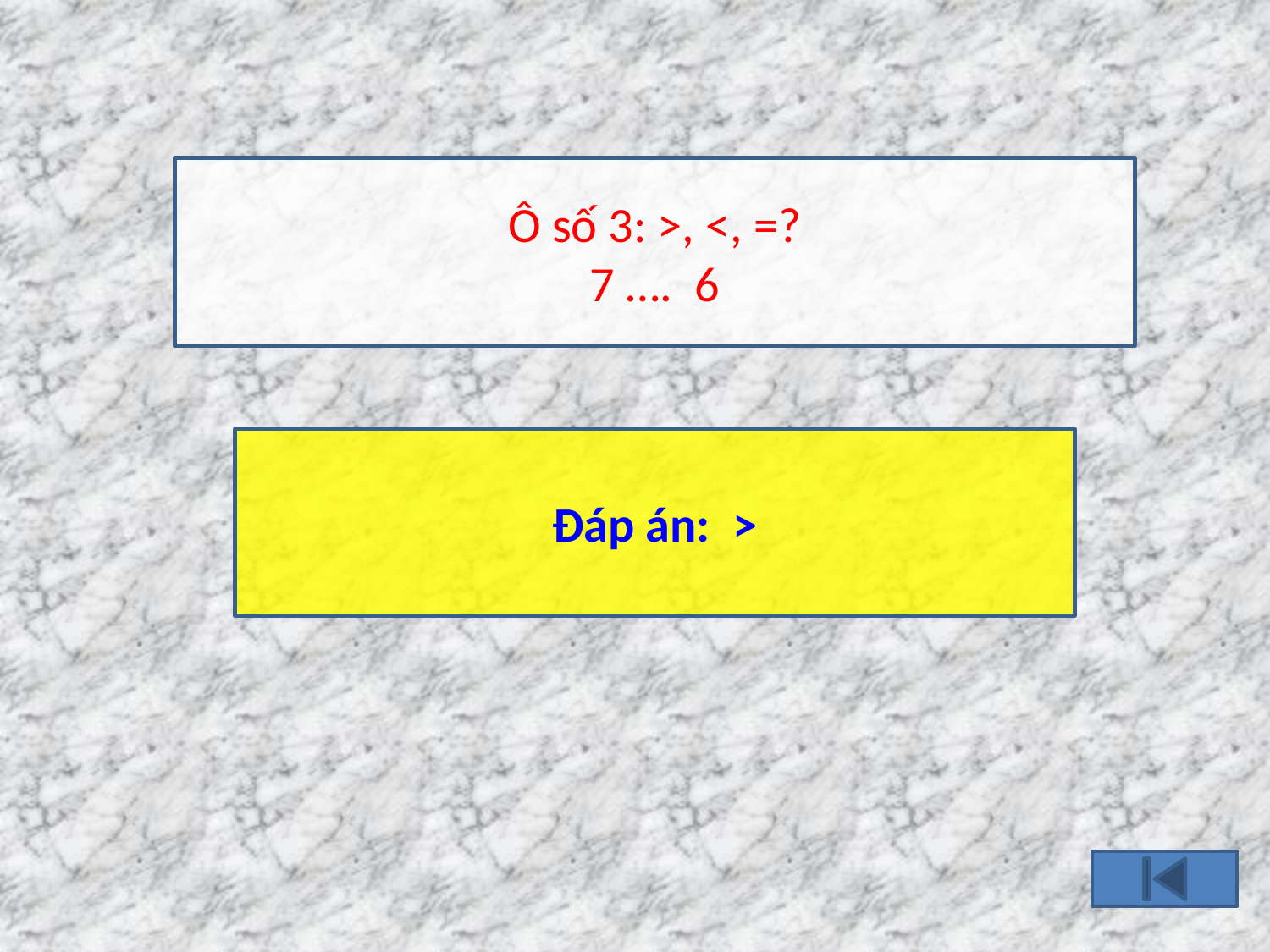

Ô số 3: >, <, =?
7 ….  6
Đáp án:  >